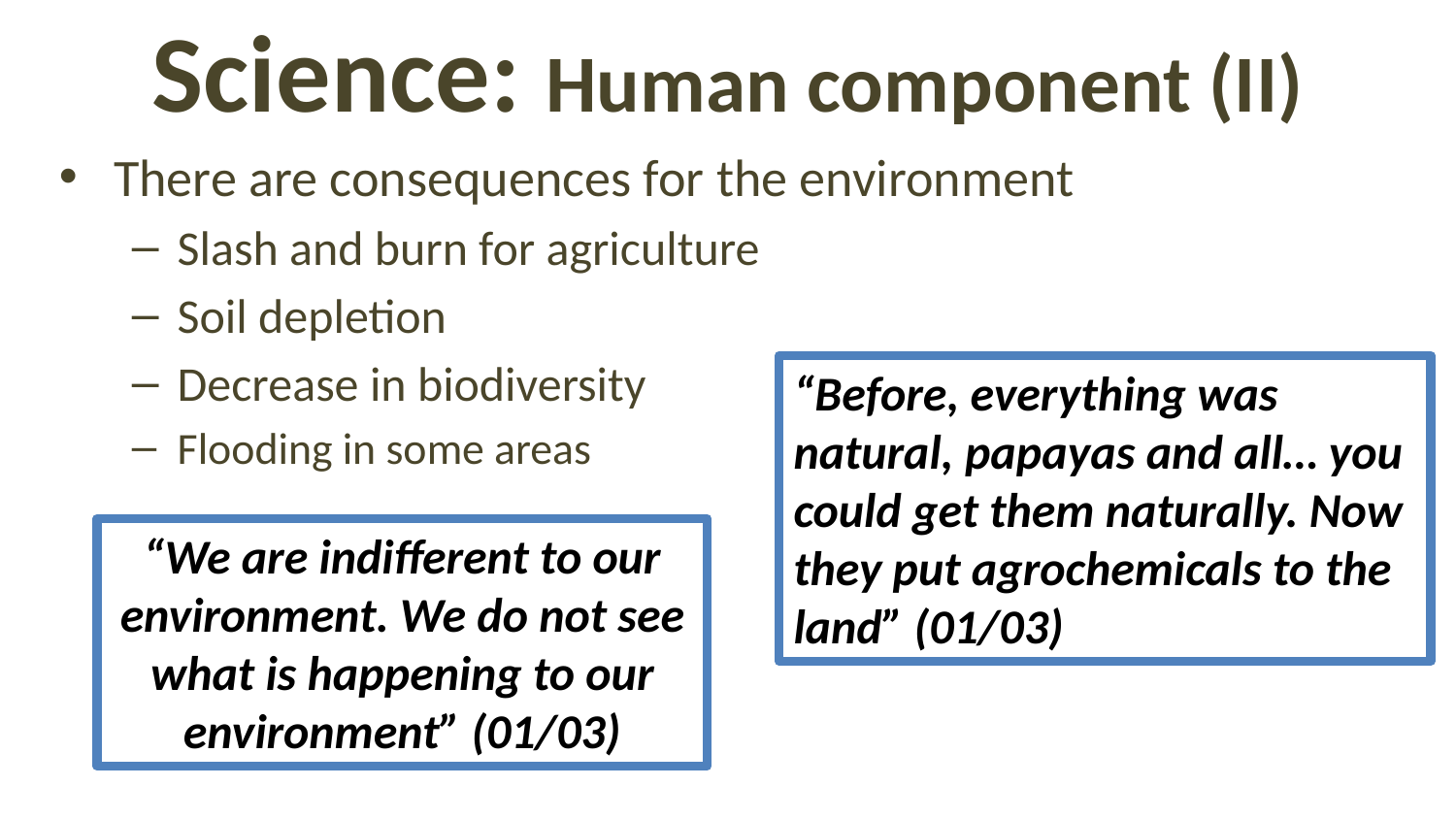

# Science: Human component (II)
There are consequences for the environment
Slash and burn for agriculture
Soil depletion
Decrease in biodiversity
Flooding in some areas

“Before, everything was natural, papayas and all… you could get them naturally. Now they put agrochemicals to the land” (01/03)
“We are indifferent to our environment. We do not see what is happening to our environment” (01/03)